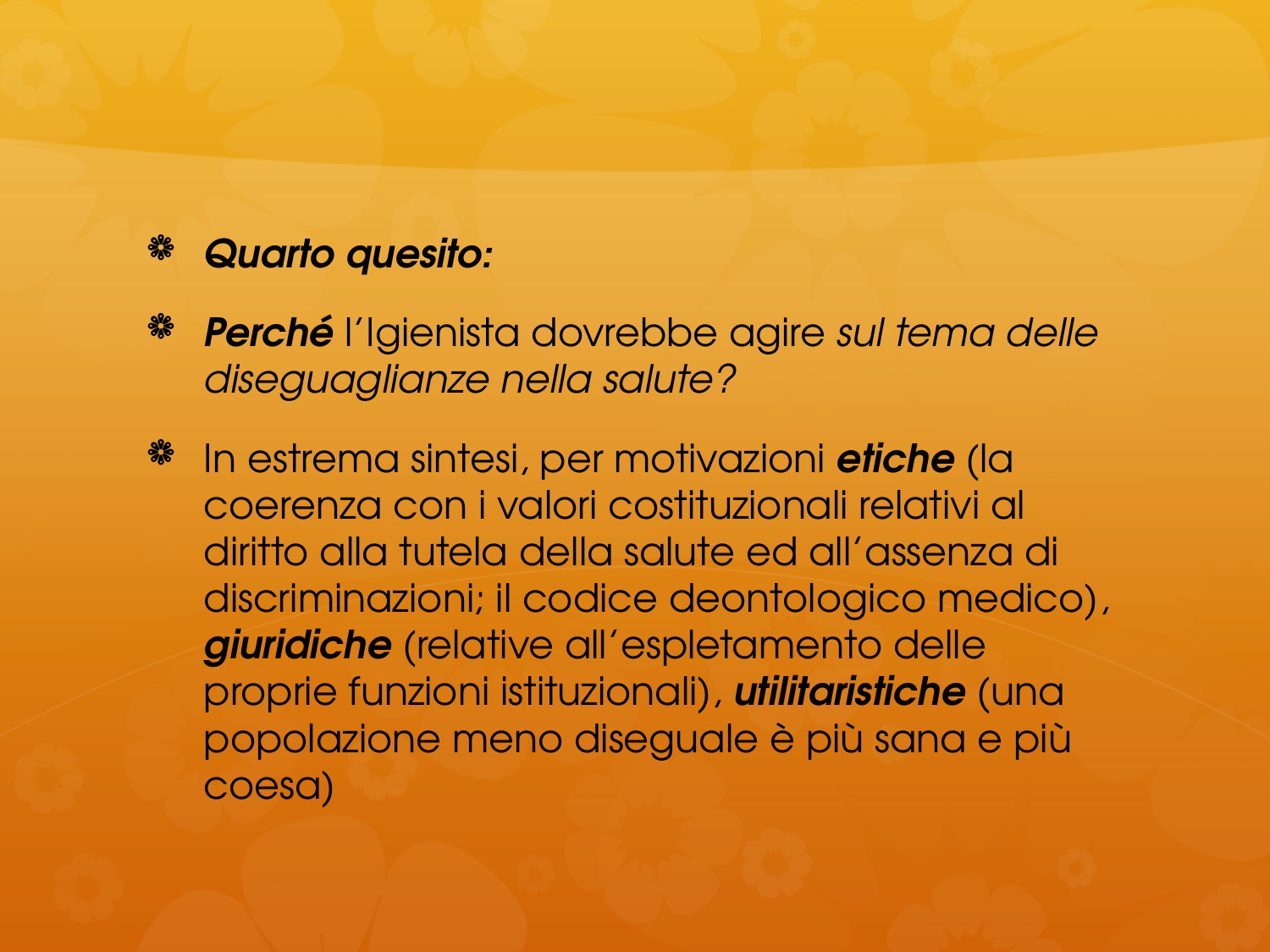

#
Quarto quesito:
Perché l’Igienista dovrebbe agire sul tema delle diseguaglianze nella salute?
In estrema sintesi, per motivazioni etiche (la coerenza con i valori costituzionali relativi al diritto alla tutela della salute ed all’assenza di discriminazioni; il codice deontologico medico), giuridiche (relative all’espletamento delle proprie funzioni istituzionali), utilitaristiche (una popolazione meno diseguale è più sana e più coesa)